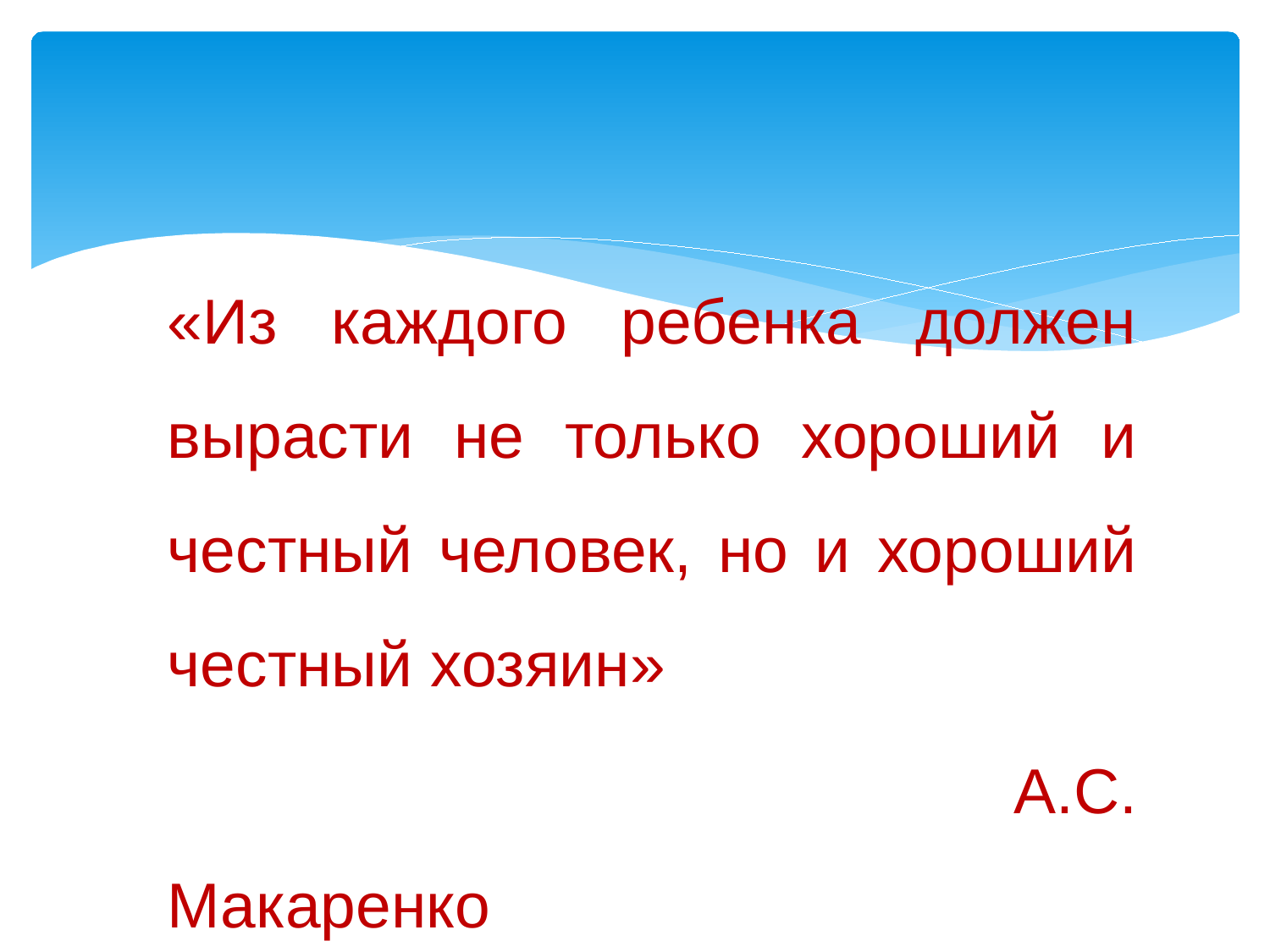

#
«Из каждого ребенка должен вырасти не только хороший и честный человек, но и хороший честный хозяин»
                                 А.С. Макаренко